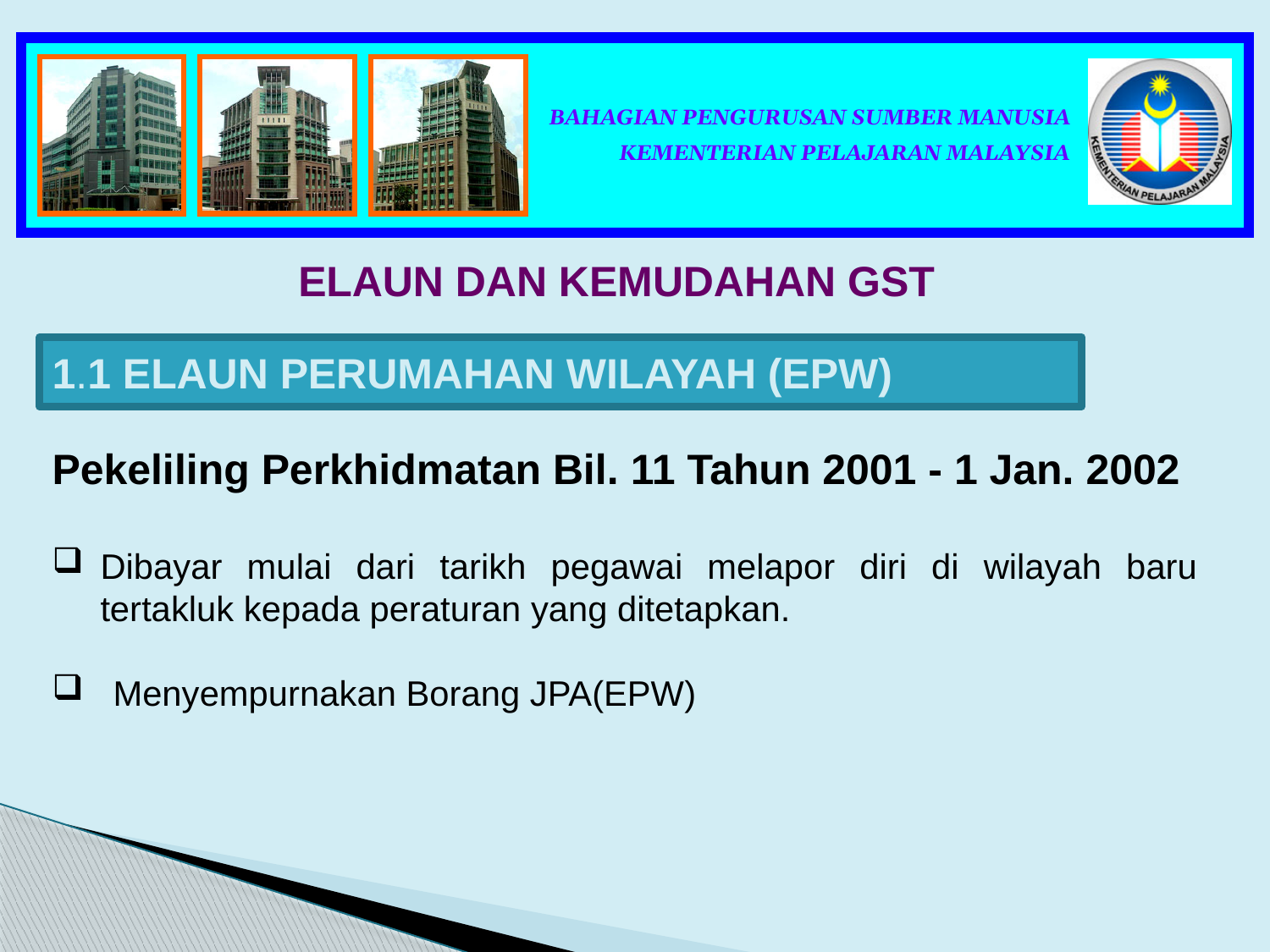

ELAUN DAN KEMUDAHAN GST
1.1 ELAUN PERUMAHAN WILAYAH (EPW)
Pekeliling Perkhidmatan Bil. 11 Tahun 2001 - 1 Jan. 2002

Dibayar mulai dari tarikh pegawai melapor diri di wilayah baru tertakluk kepada peraturan yang ditetapkan.

   Menyempurnakan Borang JPA(EPW)